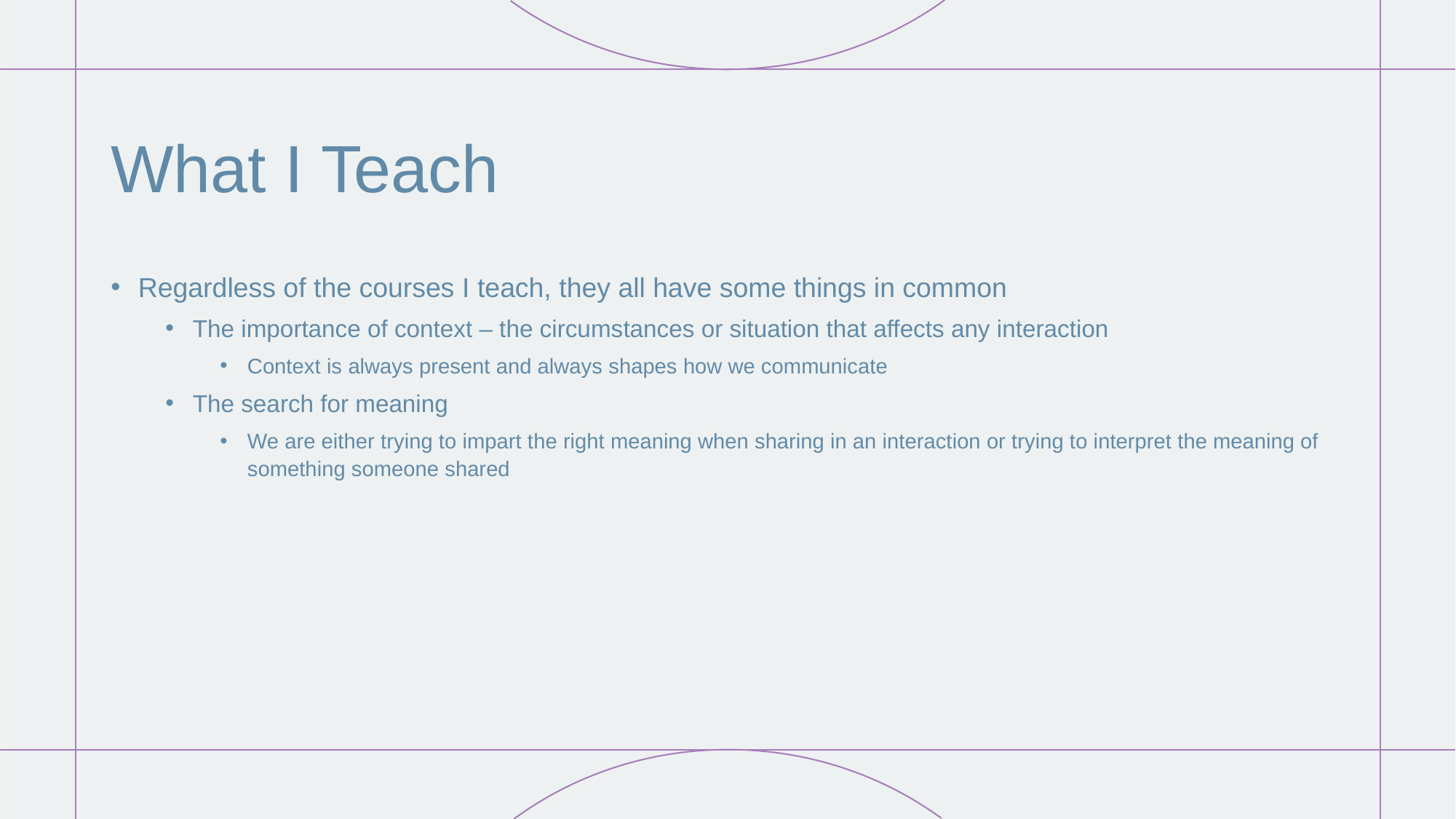

# What I Teach
Regardless of the courses I teach, they all have some things in common
The importance of context – the circumstances or situation that affects any interaction
Context is always present and always shapes how we communicate
The search for meaning
We are either trying to impart the right meaning when sharing in an interaction or trying to interpret the meaning of something someone shared